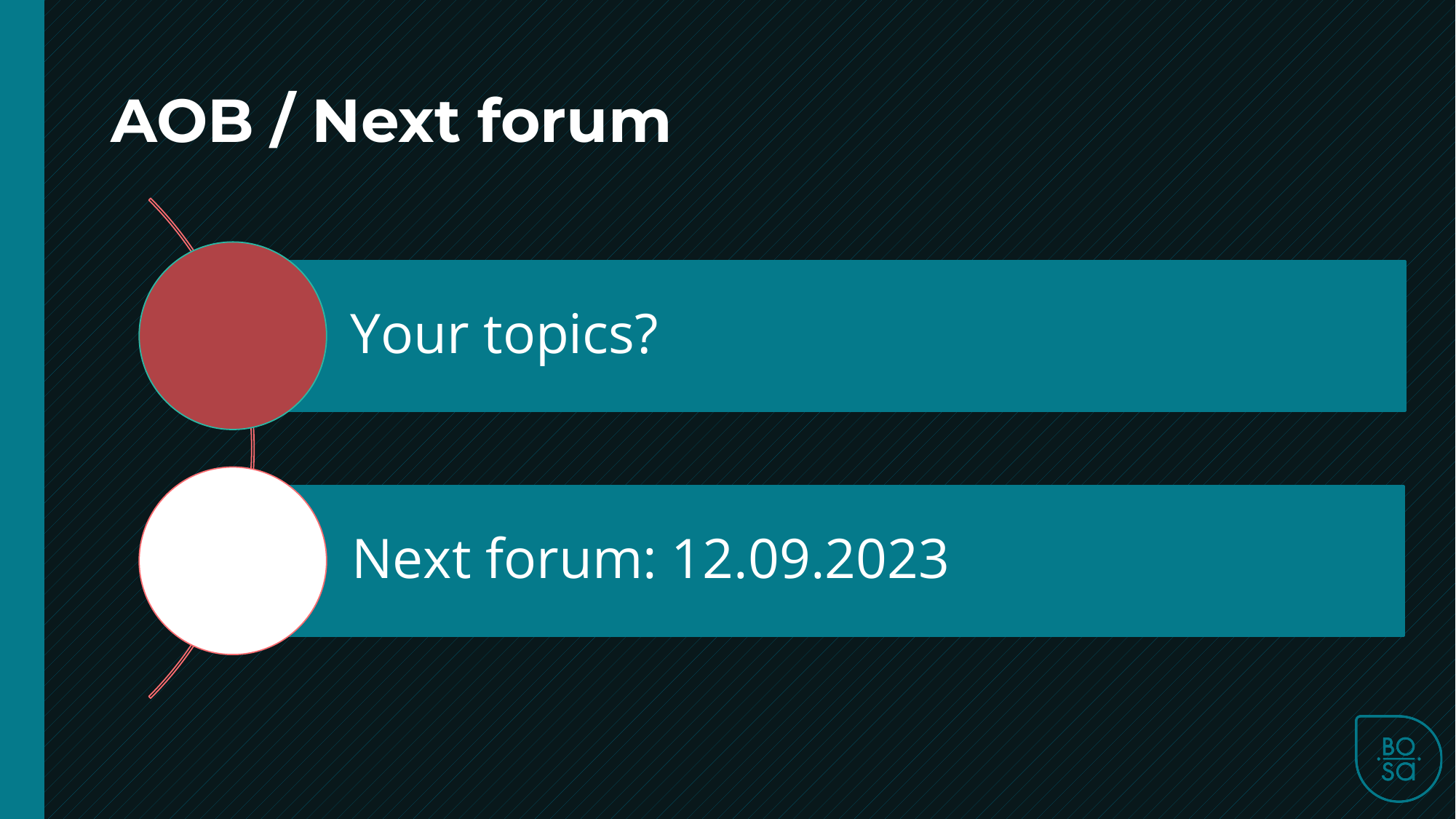

AOB / Next forum
Your topics?
Next forum: 12.09.2023